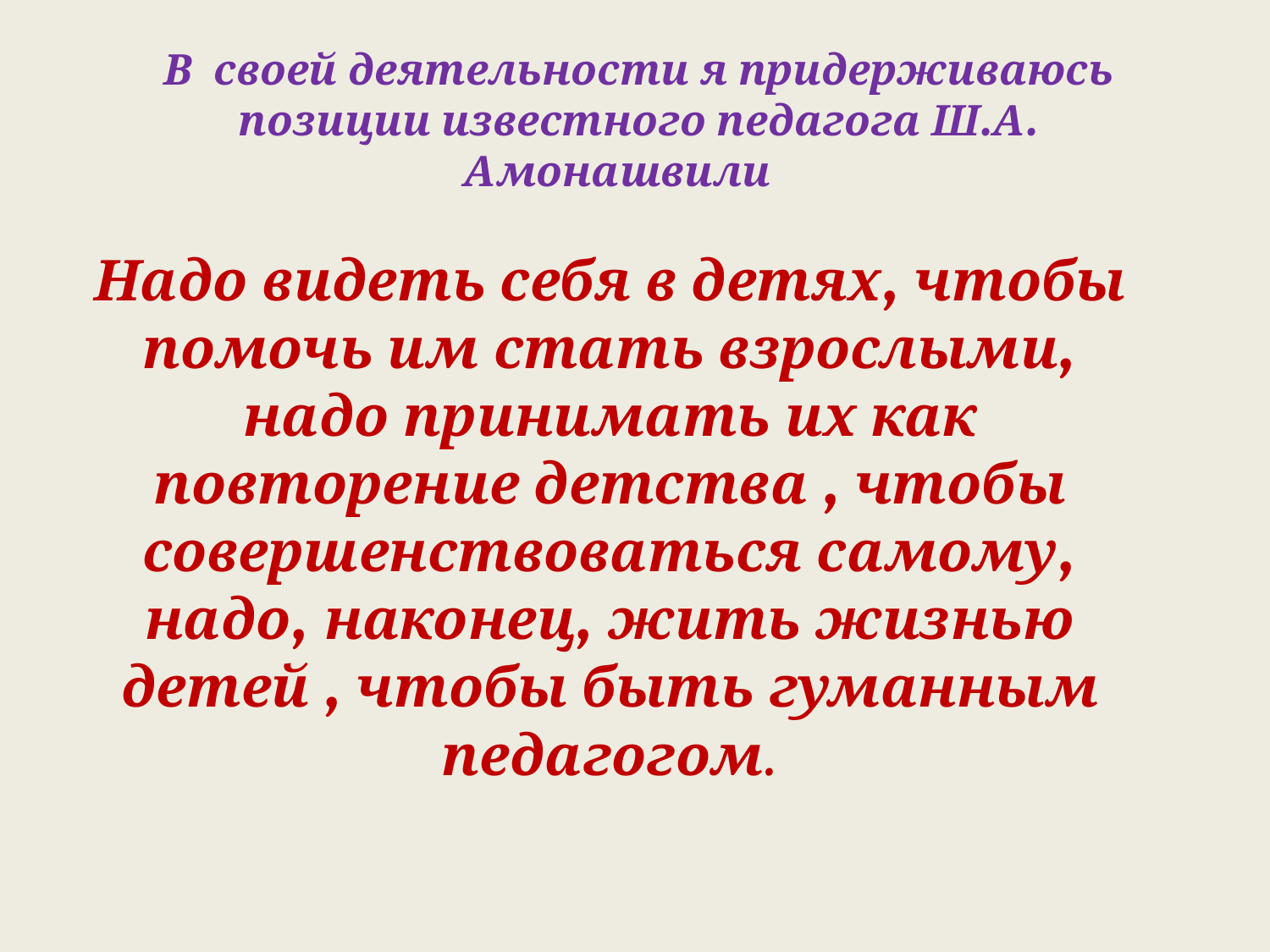

# В  своей деятельности я придерживаюсь позиции известного педагога Ш.А. Амонашвили
Надо видеть себя в детях, чтобы помочь им стать взрослыми, надо принимать их как повторение детства , чтобы совершенствоваться самому, надо, наконец, жить жизнью детей , чтобы быть гуманным педагогом.